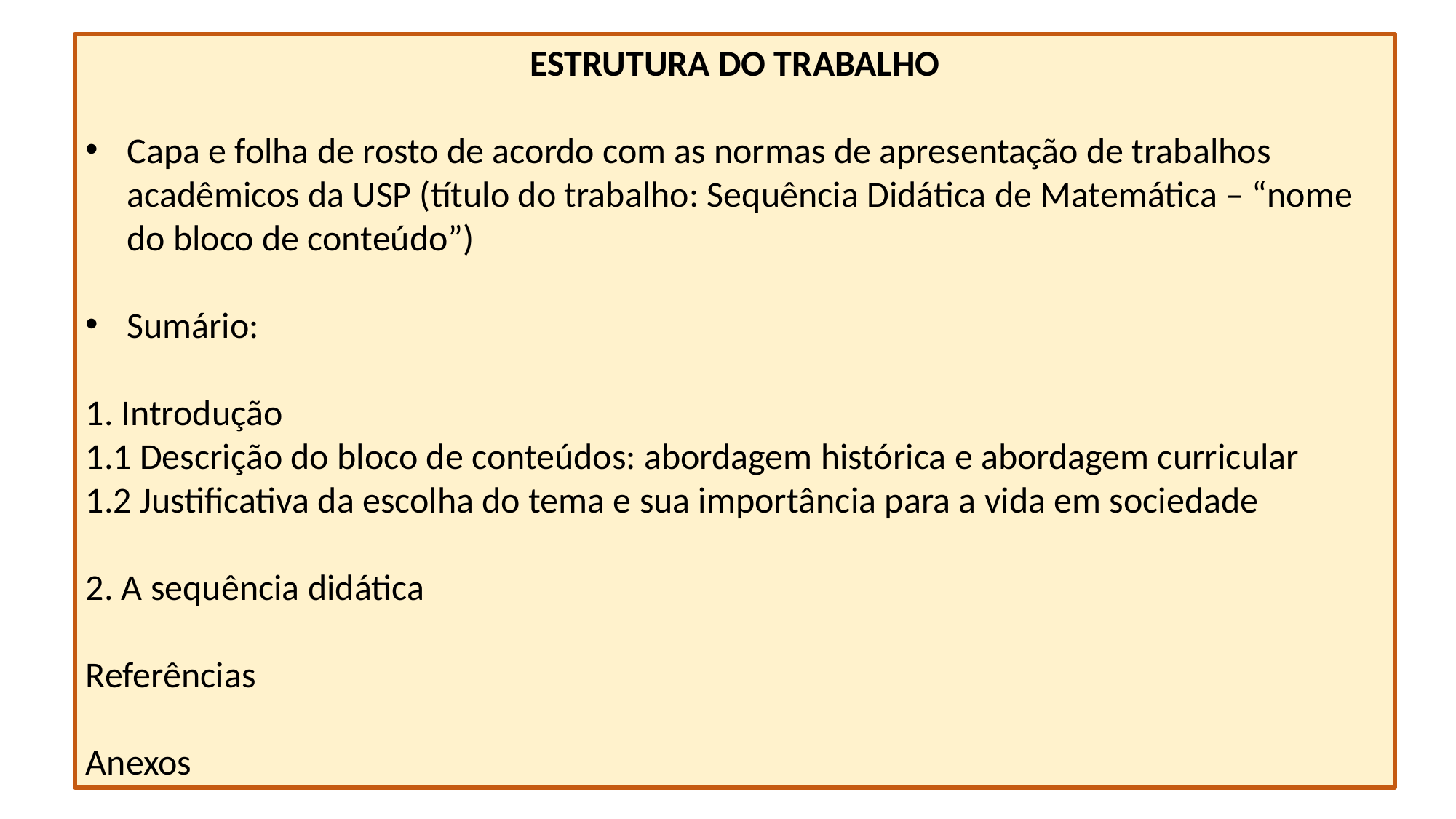

ESTRUTURA DO TRABALHO

Capa e folha de rosto de acordo com as normas de apresentação de trabalhos acadêmicos da USP (título do trabalho: Sequência Didática de Matemática – “nome do bloco de conteúdo”)

Sumário:

1. Introdução
1.1 Descrição do bloco de conteúdos: abordagem histórica e abordagem curricular
1.2 Justificativa da escolha do tema e sua importância para a vida em sociedade

2. A sequência didática

Referências

Anexos